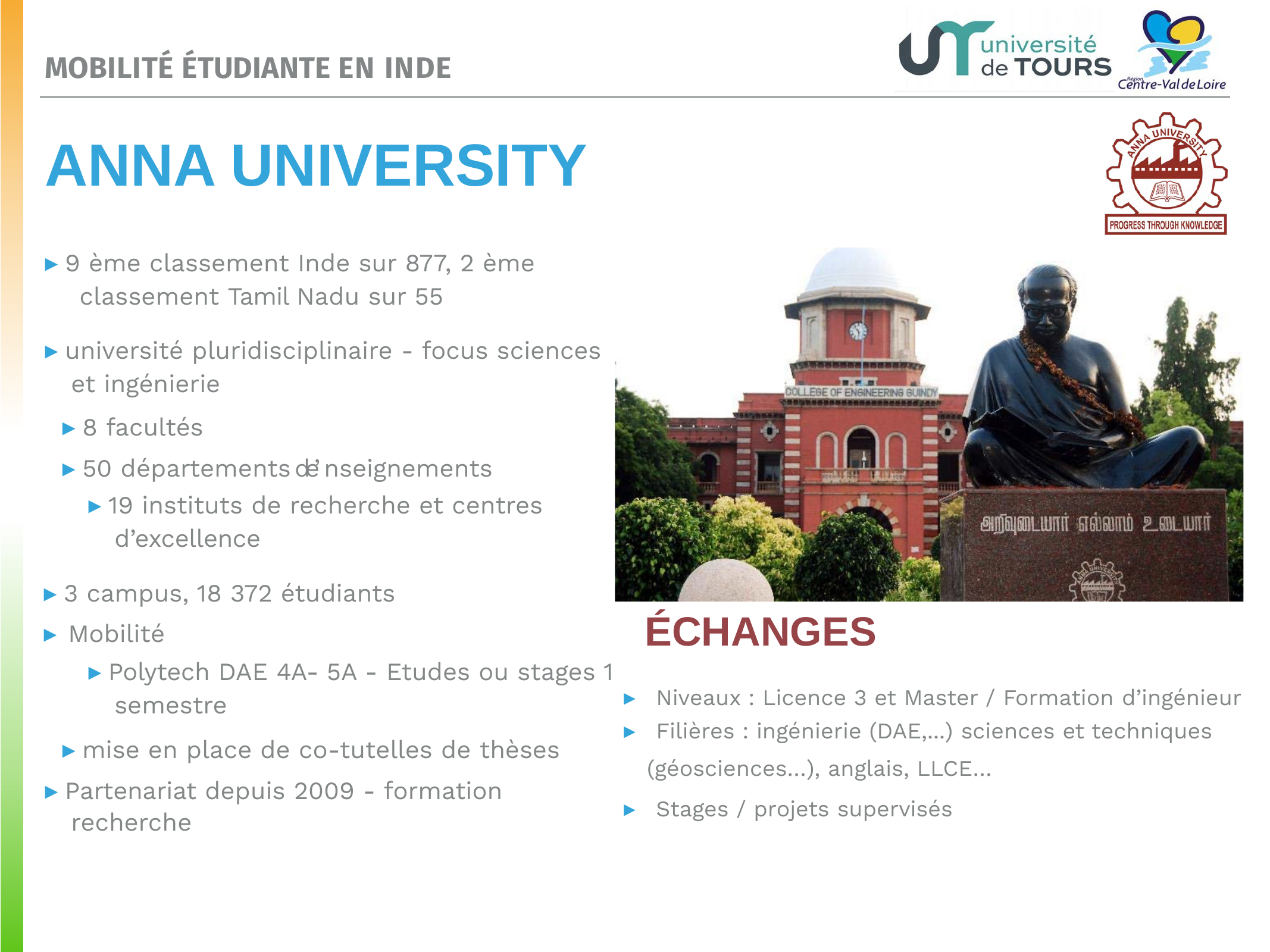

MOBILITÉ ÉTUDIANTE EN INDE

# ANNA UNIVERSITY
▸ 9 ème classement Inde sur 877, 2 ème  classement Tamil Nadu sur 55
▸ université pluridisciplinaire - focus sciences  et ingénierie
▸ 8 facultés
▸ 50 départements de’ nseignements
▸ 19 instituts de recherche et centres  d’excellence
▸ 3 campus, 18 372 étudiants
▸ Mobilité

ÉCHANGES
▸ Polytech DAE 4A- 5A - Etudes ou stages 1  semestre
▸ mise en place de co-tutelles de thèses
▸ Partenariat depuis 2009 - formation  recherche
▸	Niveaux : Licence 3 et Master / Formation d’ingénieur
▸	Filières : ingénierie (DAE,...) sciences et techniques
(géosciences…), anglais, LLCE…
▸	Stages / projets supervisés